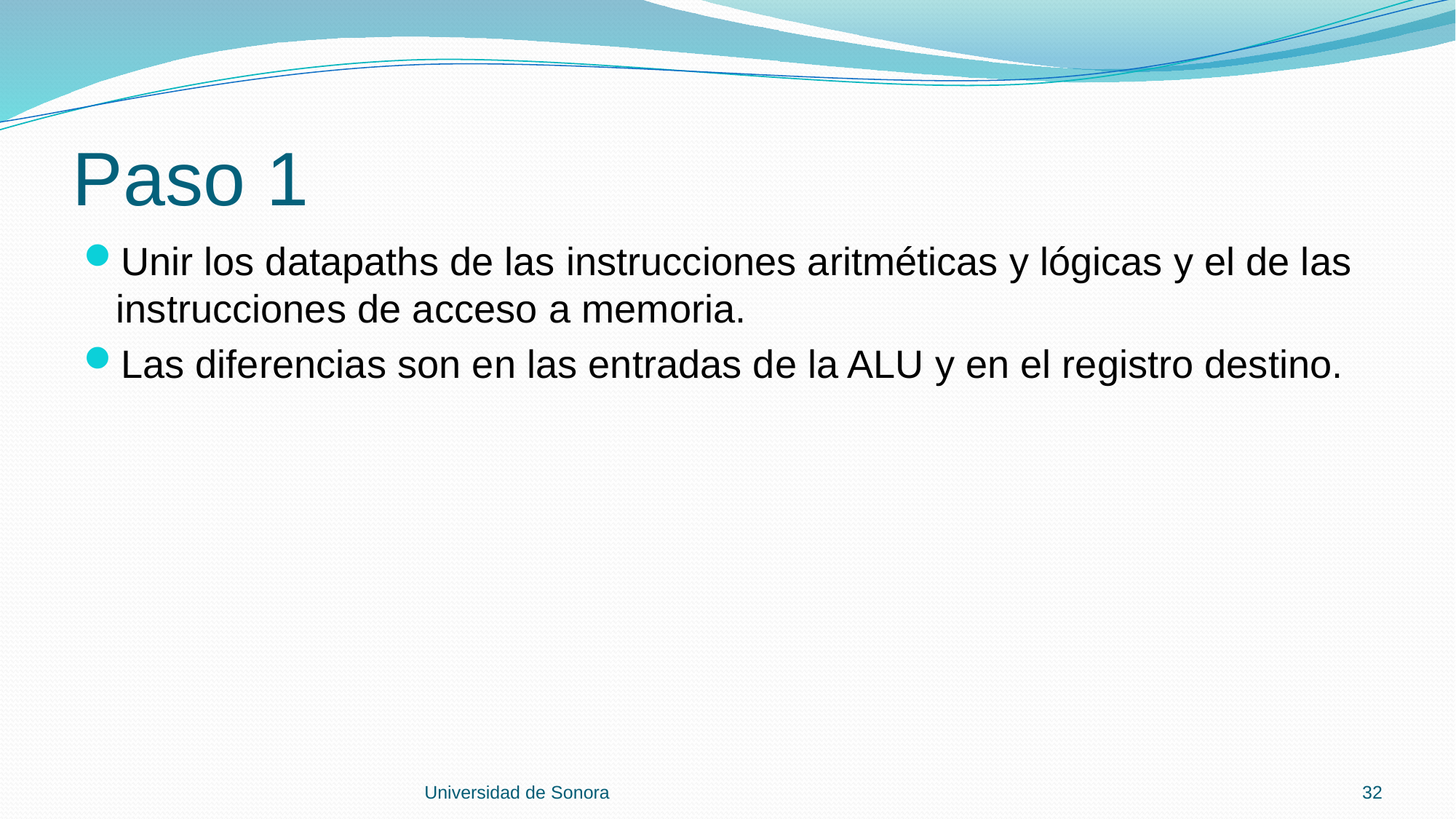

# Paso 1
Unir los datapaths de las instrucciones aritméticas y lógicas y el de las instrucciones de acceso a memoria.
Las diferencias son en las entradas de la ALU y en el registro destino.

Universidad de Sonora
32